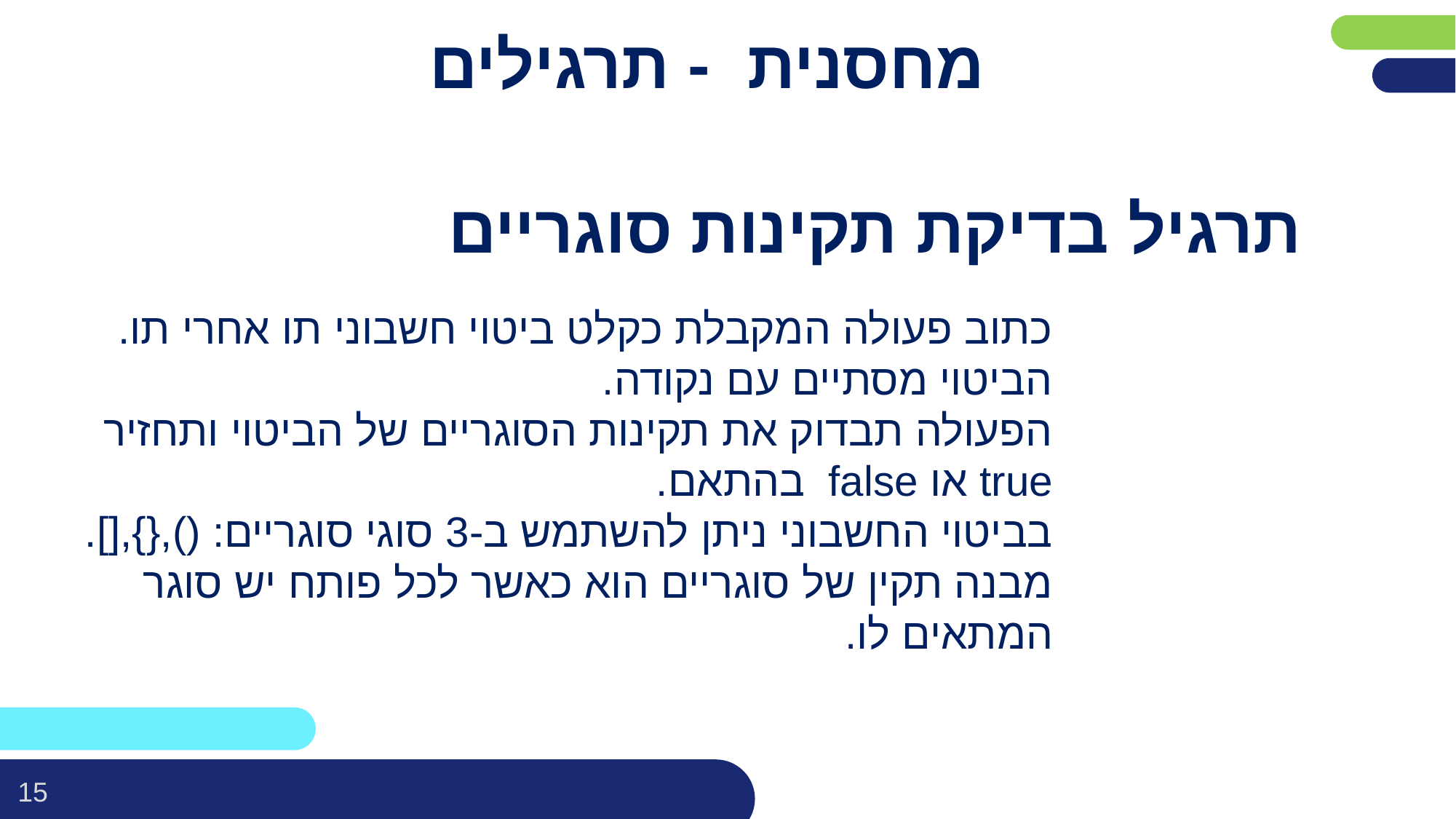

# מחסנית  - תרגילים
תרגיל בדיקת תקינות סוגריים
כתוב פעולה המקבלת כקלט ביטוי חשבוני תו אחרי תו. הביטוי מסתיים עם נקודה.
הפעולה תבדוק את תקינות הסוגריים של הביטוי ותחזיר true או false  בהתאם.
בביטוי החשבוני ניתן להשתמש ב-3 סוגי סוגריים: (),{},[].
מבנה תקין של סוגריים הוא כאשר לכל פותח יש סוגר המתאים לו.